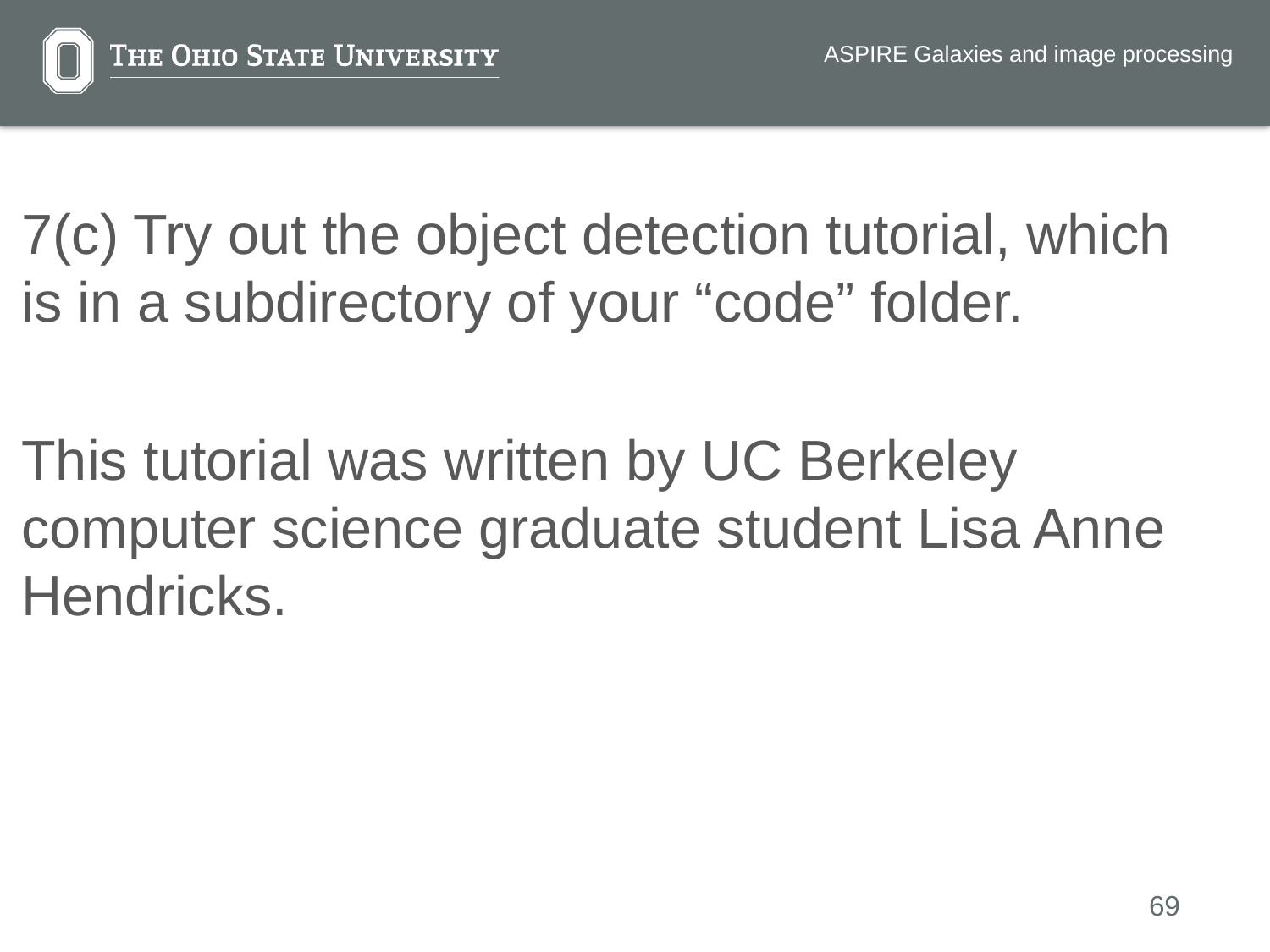

ASPIRE Galaxies and image processing
7(c) Try out the object detection tutorial, which is in a subdirectory of your “code” folder.

This tutorial was written by UC Berkeley computer science graduate student Lisa Anne Hendricks.